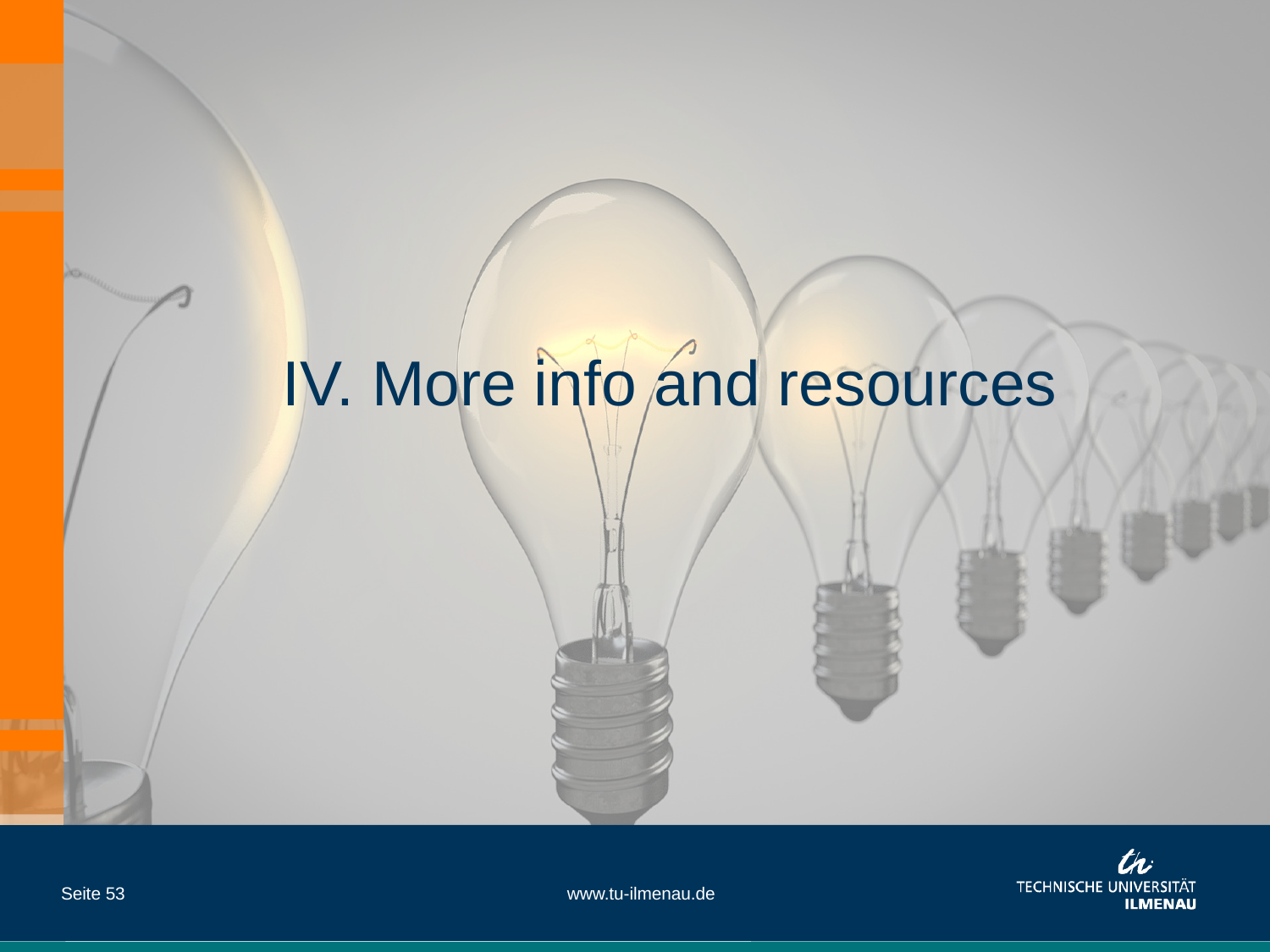

IV. More info and resources
Seite 53
www.tu-ilmenau.de